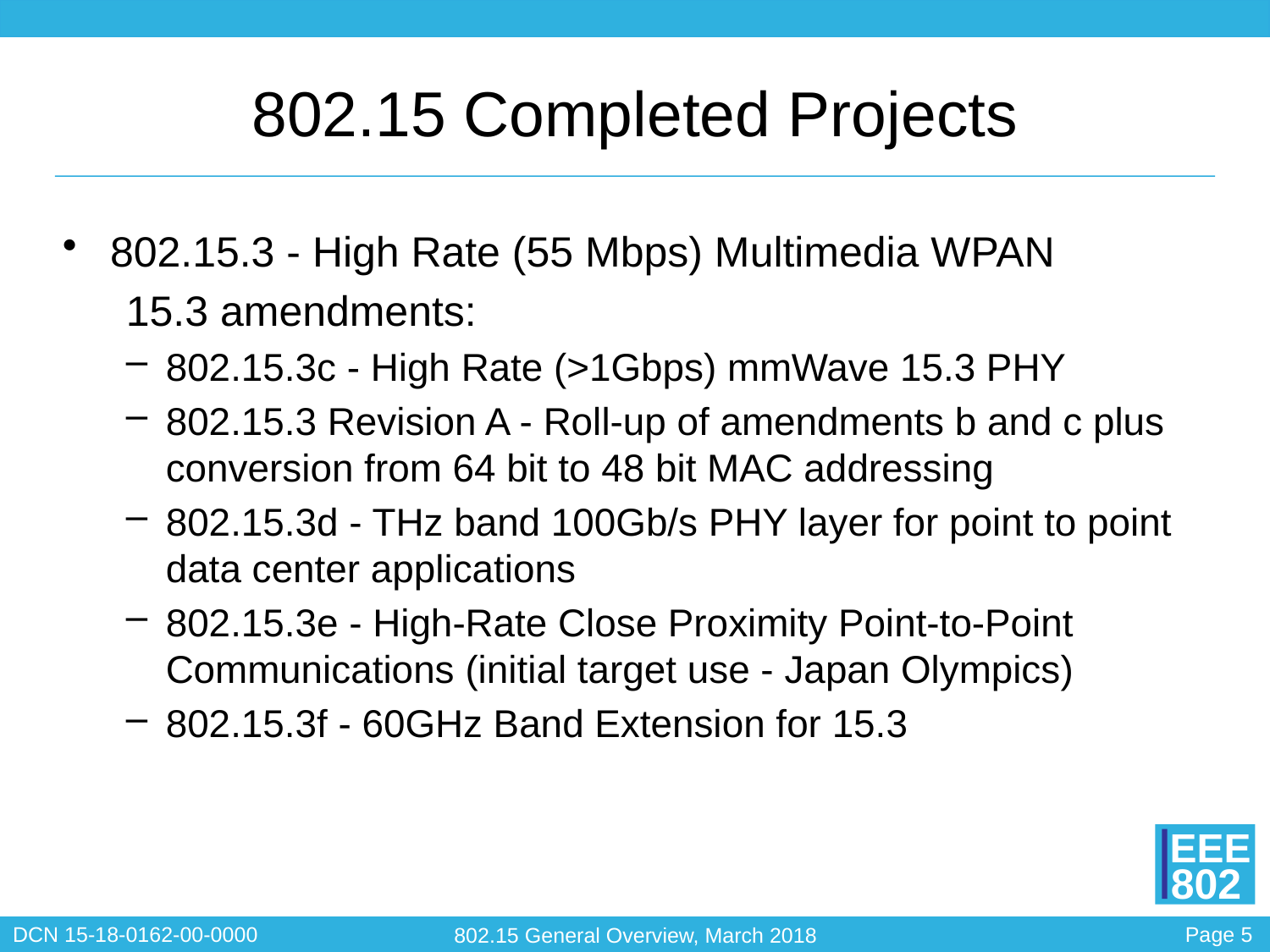

# 802.15 Completed Projects
802.15.3 - High Rate (55 Mbps) Multimedia WPAN
15.3 amendments:
802.15.3c - High Rate (>1Gbps) mmWave 15.3 PHY
802.15.3 Revision A - Roll-up of amendments b and c plus conversion from 64 bit to 48 bit MAC addressing
802.15.3d - THz band 100Gb/s PHY layer for point to point data center applications
802.15.3e - High-Rate Close Proximity Point-to-Point Communications (initial target use - Japan Olympics)
802.15.3f - 60GHz Band Extension for 15.3